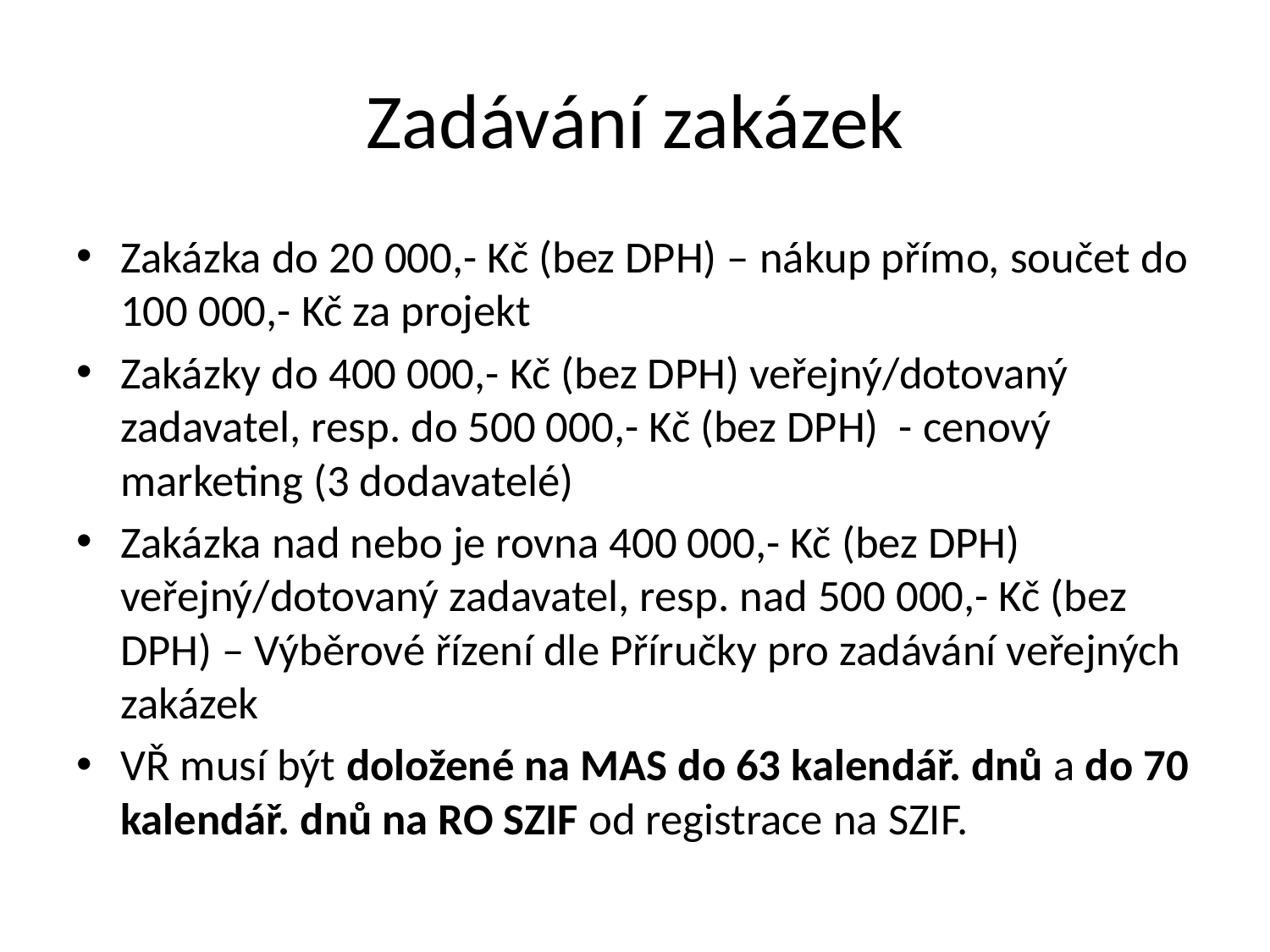

# Zadávání zakázek
Zakázka do 20 000,- Kč (bez DPH) – nákup přímo, součet do 100 000,- Kč za projekt
Zakázky do 400 000,- Kč (bez DPH) veřejný/dotovaný zadavatel, resp. do 500 000,- Kč (bez DPH)  - cenový marketing (3 dodavatelé)
Zakázka nad nebo je rovna 400 000,- Kč (bez DPH) veřejný/dotovaný zadavatel, resp. nad 500 000,- Kč (bez DPH) – Výběrové řízení dle Příručky pro zadávání veřejných zakázek
VŘ musí být doložené na MAS do 63 kalendář. dnů a do 70 kalendář. dnů na RO SZIF od registrace na SZIF.